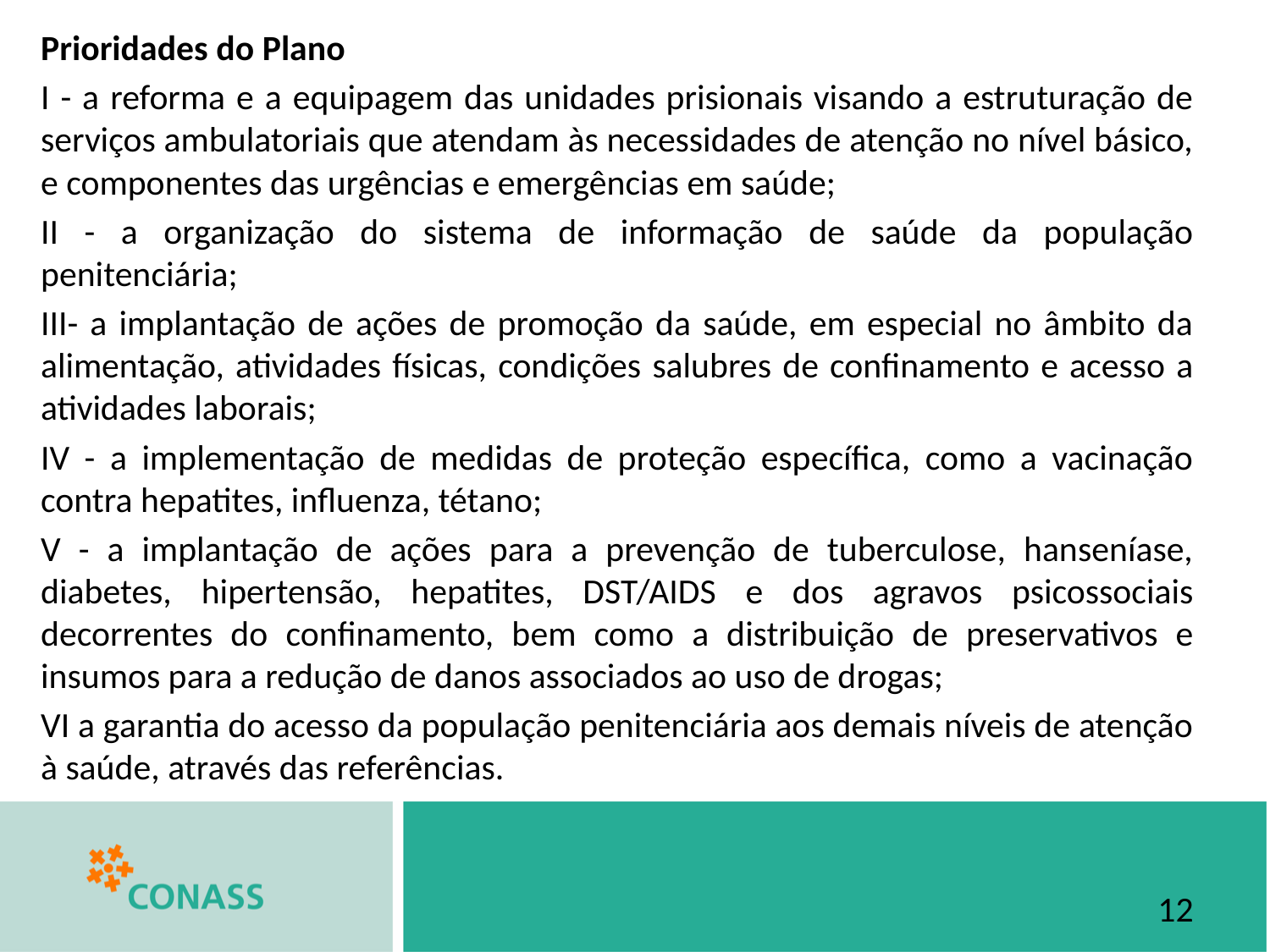

Prioridades do Plano
I - a reforma e a equipagem das unidades prisionais visando a estruturação de serviços ambulatoriais que atendam às necessidades de atenção no nível básico, e componentes das urgências e emergências em saúde;
II - a organização do sistema de informação de saúde da população penitenciária;
III- a implantação de ações de promoção da saúde, em especial no âmbito da alimentação, atividades físicas, condições salubres de confinamento e acesso a atividades laborais;
IV - a implementação de medidas de proteção específica, como a vacinação contra hepatites, influenza, tétano;
V - a implantação de ações para a prevenção de tuberculose, hanseníase, diabetes, hipertensão, hepatites, DST/AIDS e dos agravos psicossociais decorrentes do confinamento, bem como a distribuição de preservativos e insumos para a redução de danos associados ao uso de drogas;
VI a garantia do acesso da população penitenciária aos demais níveis de atenção à saúde, através das referências.
12